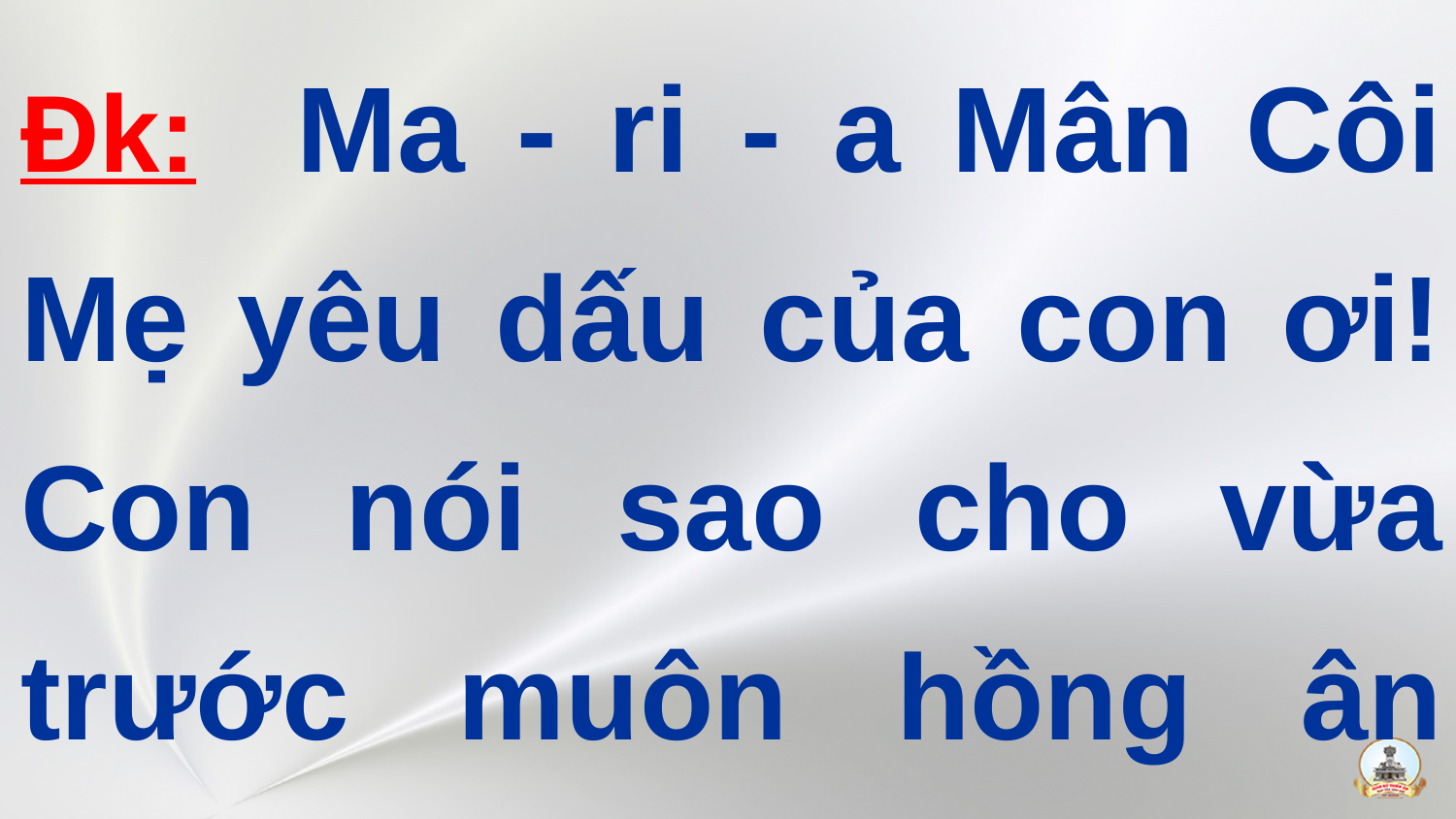

Đk:  Ma - ri - a Mân Côi Mẹ yêu dấu của con ơi! Con nói sao cho vừa trước muôn hồng ân chan chứa.